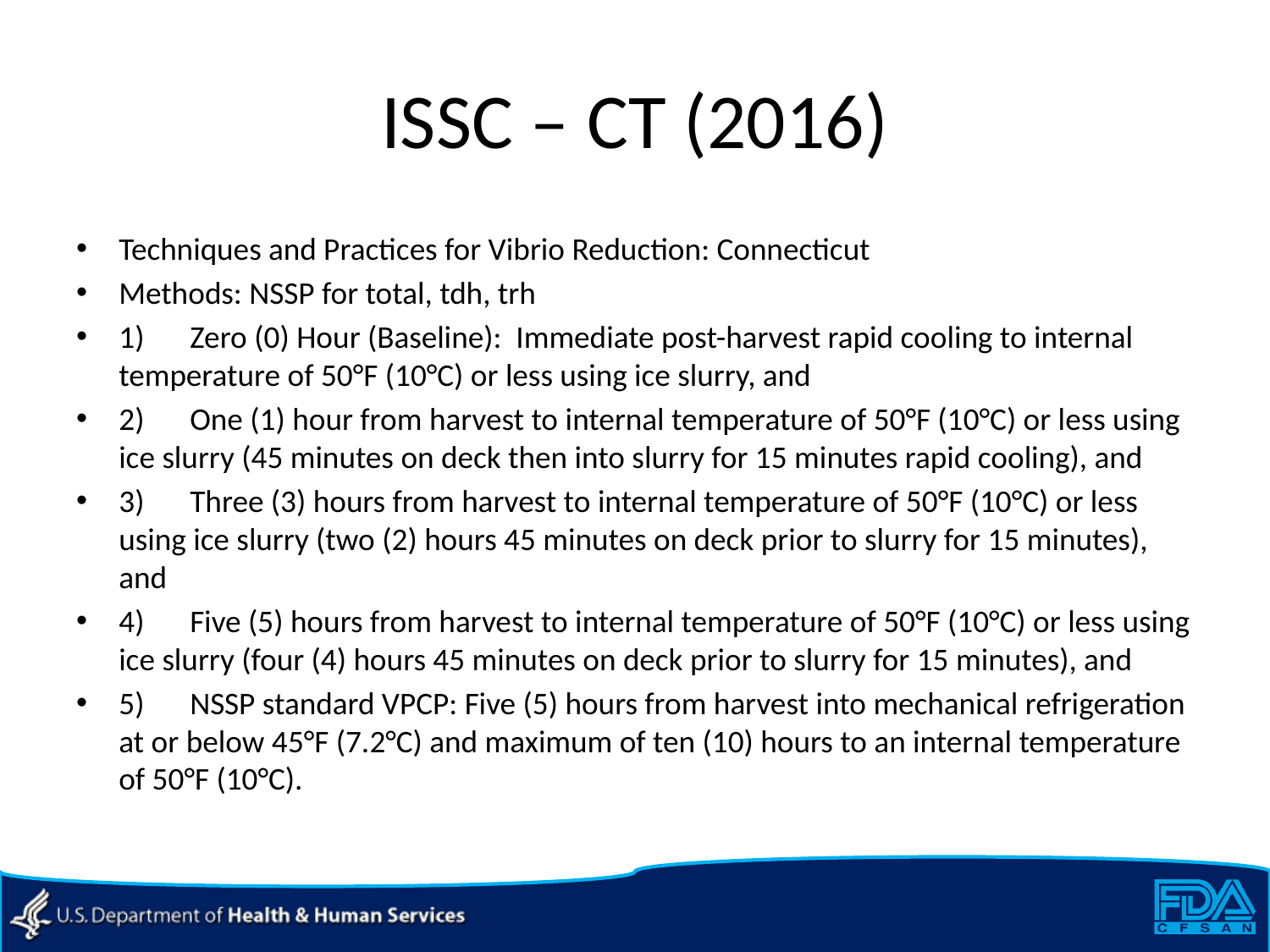

# ISSC – CT (2016)
Techniques and Practices for Vibrio Reduction: Connecticut
Methods: NSSP for total, tdh, trh
1)	Zero (0) Hour (Baseline):  Immediate post-harvest rapid cooling to internal temperature of 50°F (10°C) or less using ice slurry, and
2)	One (1) hour from harvest to internal temperature of 50°F (10°C) or less using ice slurry (45 minutes on deck then into slurry for 15 minutes rapid cooling), and
3)	Three (3) hours from harvest to internal temperature of 50°F (10°C) or less using ice slurry (two (2) hours 45 minutes on deck prior to slurry for 15 minutes), and
4)	Five (5) hours from harvest to internal temperature of 50°F (10°C) or less using ice slurry (four (4) hours 45 minutes on deck prior to slurry for 15 minutes), and
5)	NSSP standard VPCP: Five (5) hours from harvest into mechanical refrigeration at or below 45°F (7.2°C) and maximum of ten (10) hours to an internal temperature of 50°F (10°C).